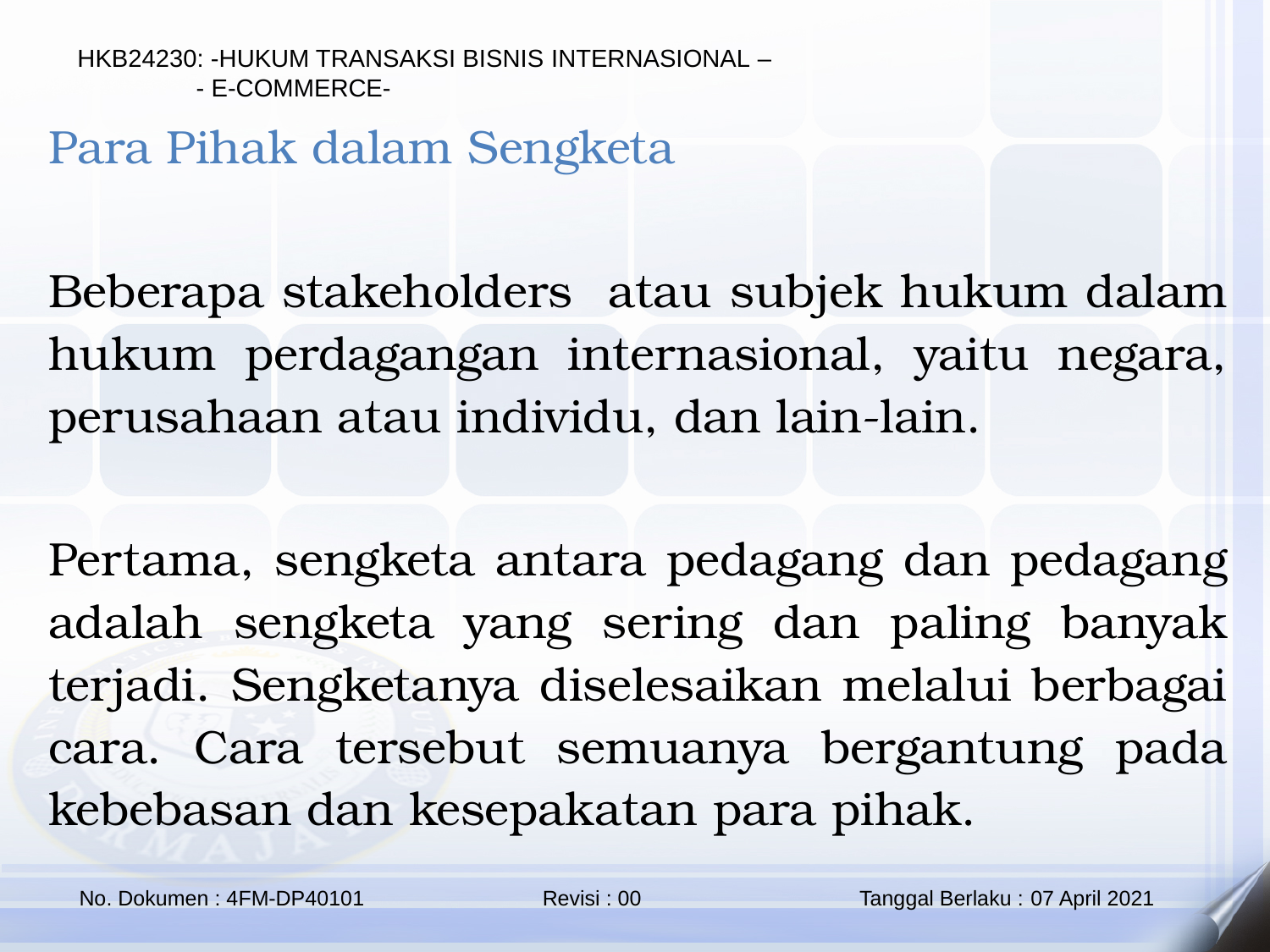

Para Pihak dalam Sengketa

Beberapa stakeholders  atau subjek hukum dalam hukum perdagangan internasional, yaitu negara, perusahaan atau individu, dan lain-lain.

Pertama, sengketa antara pedagang dan pedagang adalah sengketa yang sering dan paling banyak terjadi. Sengketanya diselesaikan melalui berbagai cara. Cara tersebut semuanya bergantung pada kebebasan dan kesepakatan para pihak.